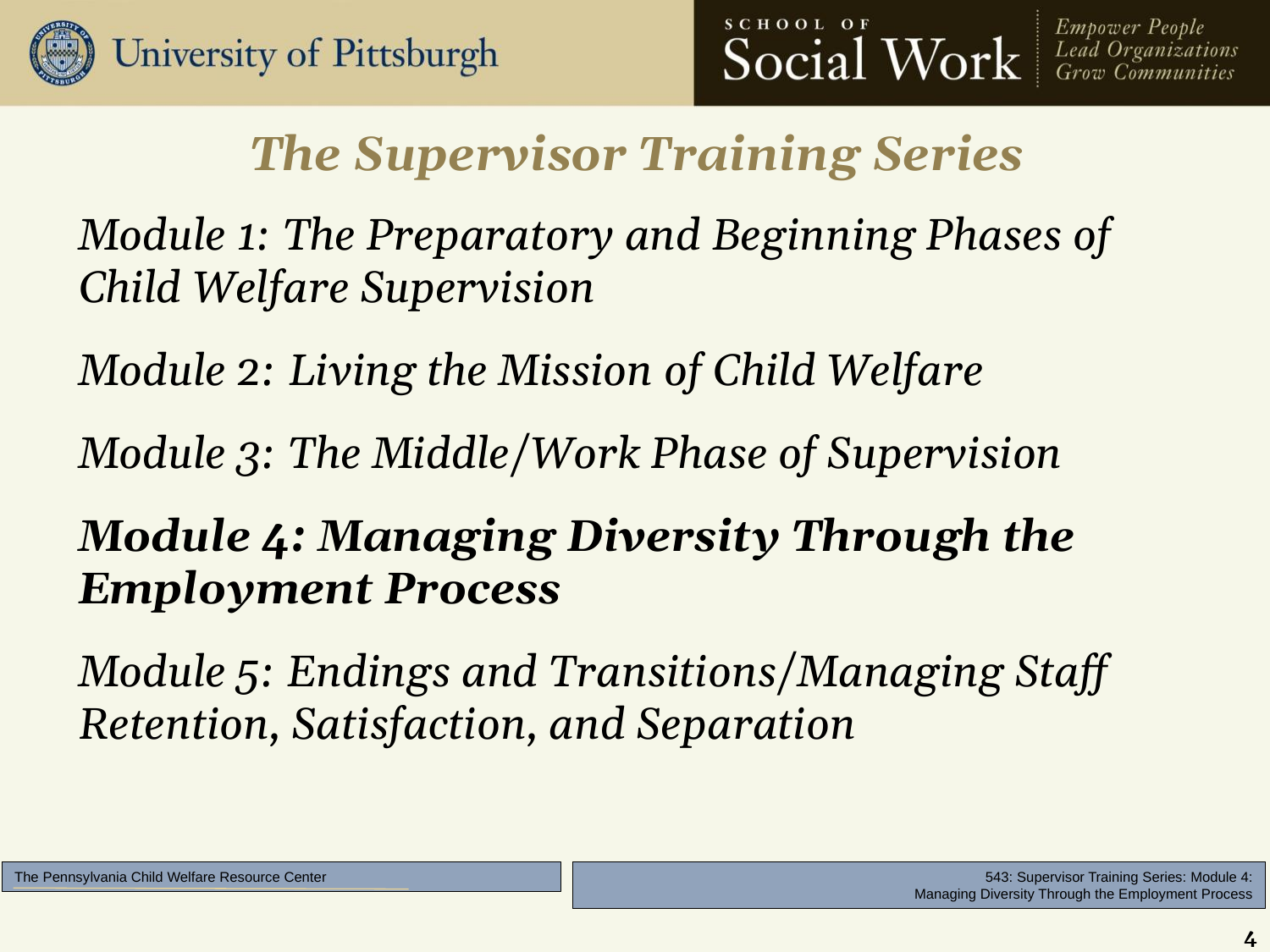

# The Supervisor Training Series
Module 1: The Preparatory and Beginning Phases of Child Welfare Supervision
Module 2: Living the Mission of Child Welfare
Module 3: The Middle/Work Phase of Supervision
Module 4: Managing Diversity Through the Employment Process
Module 5: Endings and Transitions/Managing Staff Retention, Satisfaction, and Separation

4